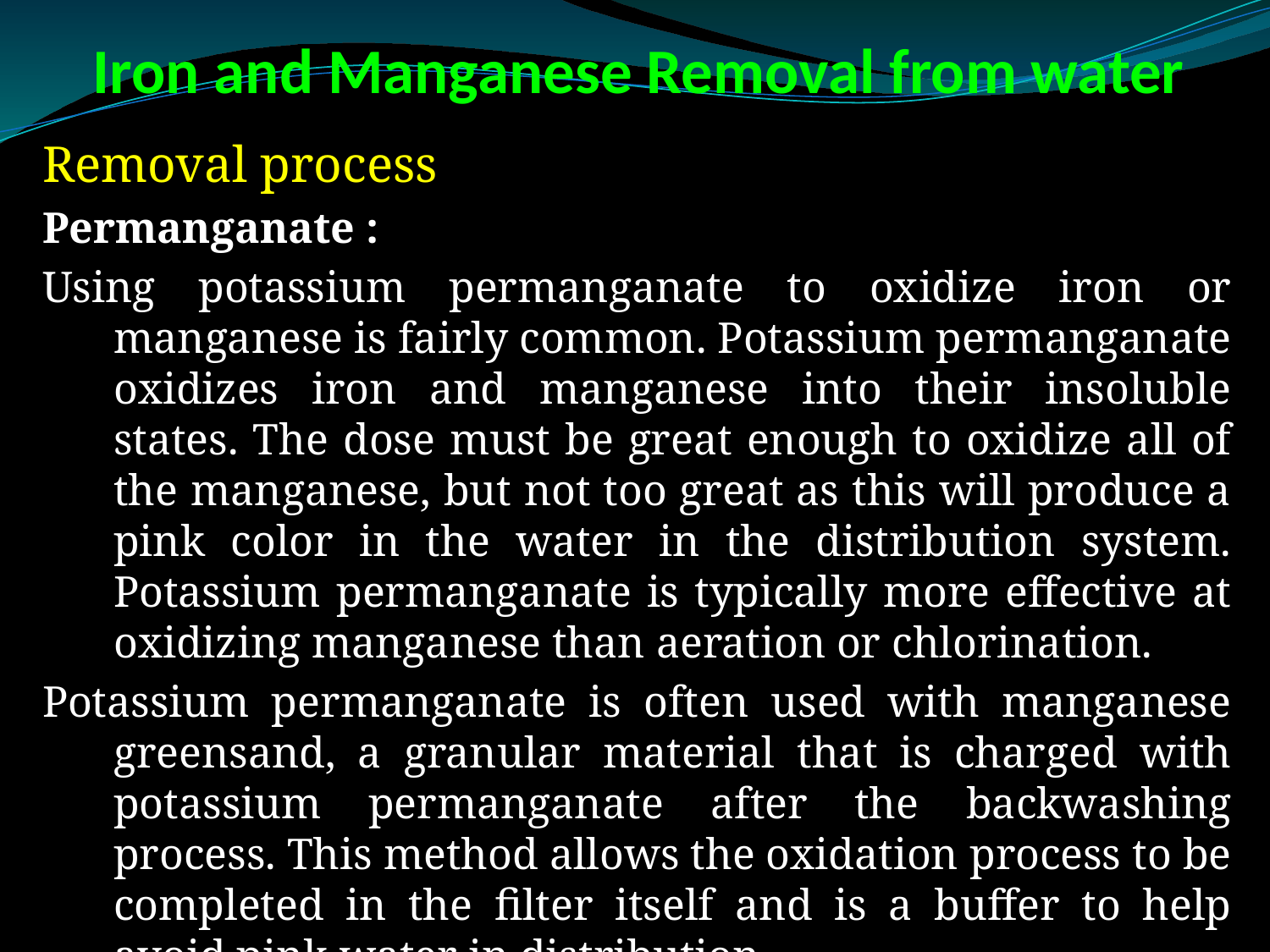

# Iron and Manganese Removal from water

Removal process
Permanganate :
Using potassium permanganate to oxidize iron or manganese is fairly common. Potassium permanganate oxidizes iron and manganese into their insoluble states. The dose must be great enough to oxidize all of the manganese, but not too great as this will produce a pink color in the water in the distribution system. Potassium permanganate is typically more effective at oxidizing manganese than aeration or chlorination.
Potassium permanganate is often used with manganese greensand, a granular material that is charged with potassium permanganate after the backwashing process. This method allows the oxidation process to be completed in the filter itself and is a buffer to help avoid pink water in distribution.